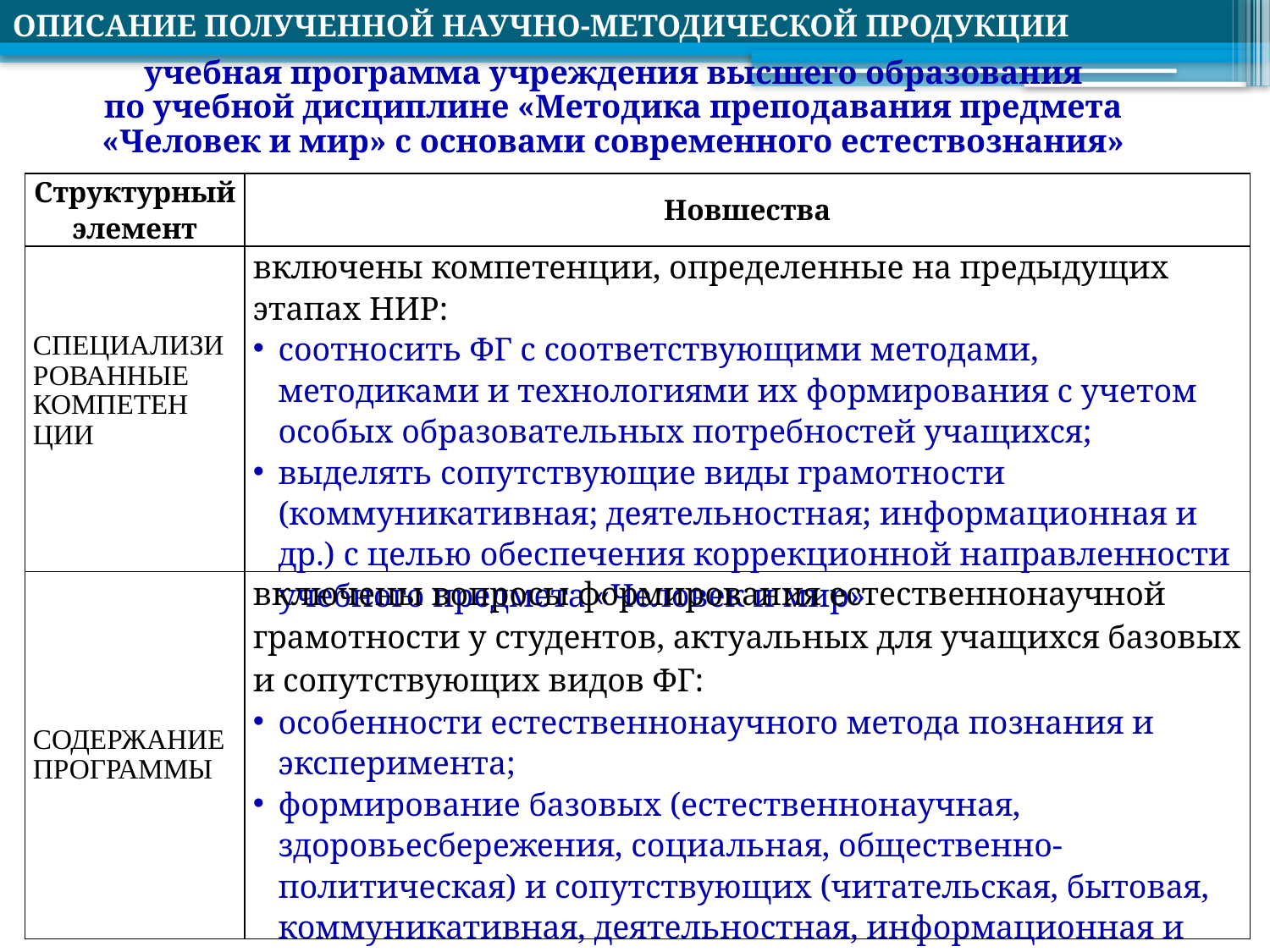

ОПИСАНИЕ ПОЛУЧЕННОЙ НАУЧНО-МЕТОДИЧЕСКОЙ ПРОДУКЦИИ
учебная программа учреждения высшего образования
по учебной дисциплине «Методика преподавания предмета
«Человек и мир» с основами современного естествознания»
| Структурный элемент | Новшества |
| --- | --- |
| СПЕЦИАЛИЗИРОВАННЫЕ КОМПЕТЕН ЦИИ | включены компетенции, определенные на предыдущих этапах НИР: соотносить ФГ с соответствующими методами, методиками и технологиями их формирования с учетом особых образовательных потребностей учащихся; выделять сопутствующие виды грамотности (коммуникативная; деятельностная; информационная и др.) с целью обеспечения коррекционной направленности учебного предмета «Человек и мир» |
| СОДЕРЖАНИЕ ПРОГРАММЫ | включены вопросы формирования естественнонаучной грамотности у студентов, актуальных для учащихся базовых и сопутствующих видов ФГ: особенности естественнонаучного метода познания и эксперимента; формирование базовых (естественнонаучная, здоровьесбережения, социальная, общественно-политическая) и сопутствующих (читательская, бытовая, коммуникативная, деятельностная, информационная и др.) видов ФГ у учащихся |